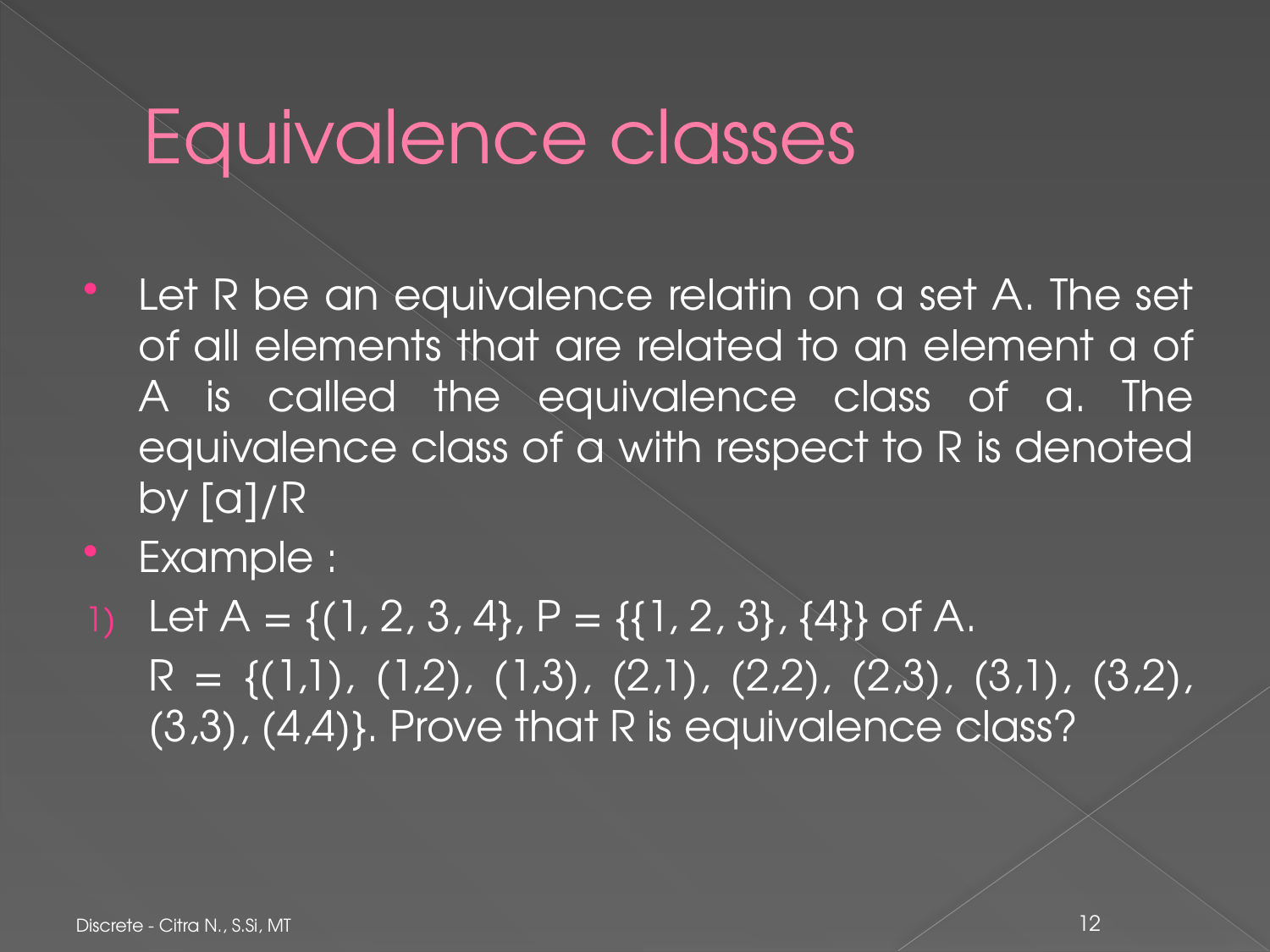

# Equivalence classes
Let R be an equivalence relatin on a set A. The set of all elements that are related to an element a of A is called the equivalence class of a. The equivalence class of a with respect to R is denoted by [a]/R
Example :
Let A = {(1, 2, 3, 4}, P = {{1, 2, 3}, {4}} of A.
	R = {(1,1), (1,2), (1,3), (2,1), (2,2), (2,3), (3,1), (3,2), (3,3), (4,4)}. Prove that R is equivalence class?

Discrete - Citra N., S.Si, MT
12